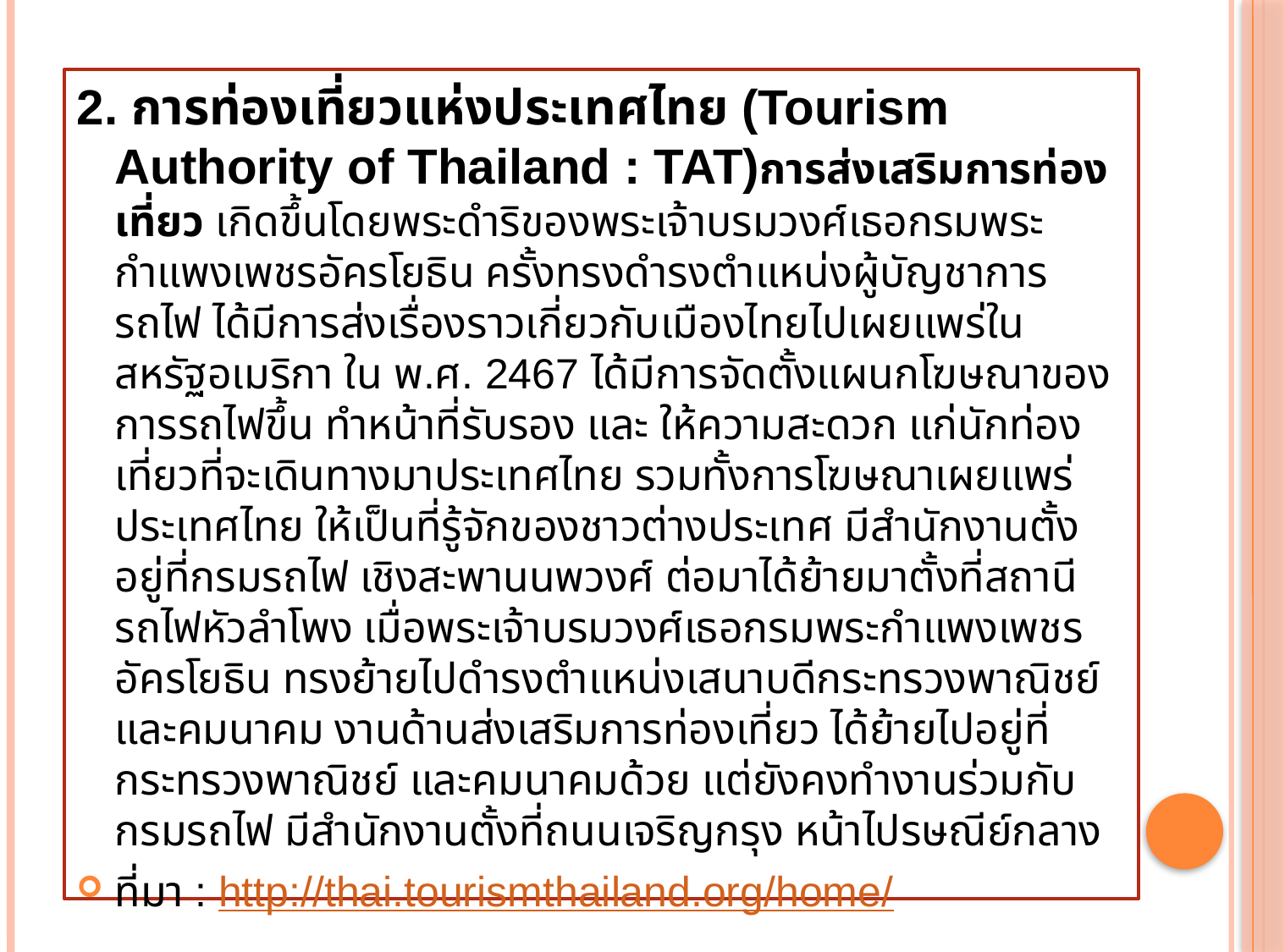

2. การท่องเที่ยวแห่งประเทศไทย (Tourism Authority of Thailand : TAT)การส่งเสริมการท่องเที่ยว เกิดขึ้นโดยพระดำริของพระเจ้าบรมวงศ์เธอกรมพระกำแพงเพชรอัครโยธิน ครั้งทรงดำรงตำแหน่งผู้บัญชาการรถไฟ ได้มีการส่งเรื่องราวเกี่ยวกับเมืองไทยไปเผยแพร่ในสหรัฐอเมริกา ใน พ.ศ. 2467 ได้มีการจัดตั้งแผนกโฆษณาของการรถไฟขึ้น ทำหน้าที่รับรอง และ ให้ความสะดวก แก่นักท่องเที่ยวที่จะเดินทางมาประเทศไทย รวมทั้งการโฆษณาเผยแพร่ประเทศไทย ให้เป็นที่รู้จักของชาวต่างประเทศ มีสำนักงานตั้งอยู่ที่กรมรถไฟ เชิงสะพานนพวงศ์ ต่อมาได้ย้ายมาตั้งที่สถานีรถไฟหัวลำโพง เมื่อพระเจ้าบรมวงศ์เธอกรมพระกำแพงเพชรอัครโยธิน ทรงย้ายไปดำรงตำแหน่งเสนาบดีกระทรวงพาณิชย์ และคมนาคม งานด้านส่งเสริมการท่องเที่ยว ได้ย้ายไปอยู่ที่กระทรวงพาณิชย์ และคมนาคมด้วย แต่ยังคงทำงานร่วมกับกรมรถไฟ มีสำนักงานตั้งที่ถนนเจริญกรุง หน้าไปรษณีย์กลาง
ที่มา : http://thai.tourismthailand.org/home/